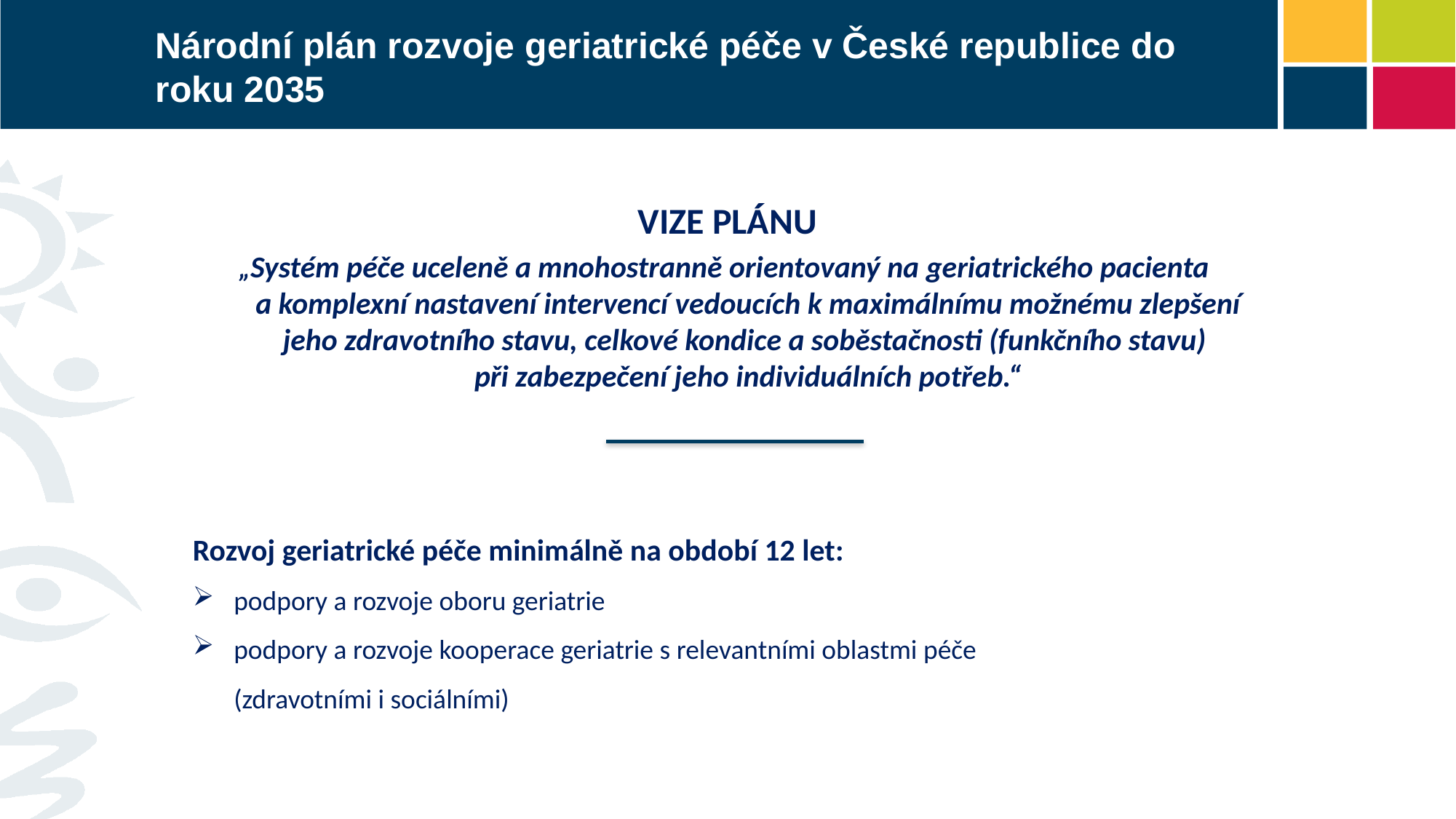

# Národní plán rozvoje geriatrické péče v České republice do roku 2035

VIZE PLÁNU
„Systém péče uceleně a mnohostranně orientovaný na geriatrického pacienta
a komplexní nastavení intervencí vedoucích k maximálnímu možnému zlepšení jeho zdravotního stavu, celkové kondice a soběstačnosti (funkčního stavu)
při zabezpečení jeho individuálních potřeb.“

Rozvoj geriatrické péče minimálně na období 12 let:
podpory a rozvoje oboru geriatrie
podpory a rozvoje kooperace geriatrie s relevantními oblastmi péče
(zdravotními i sociálními)